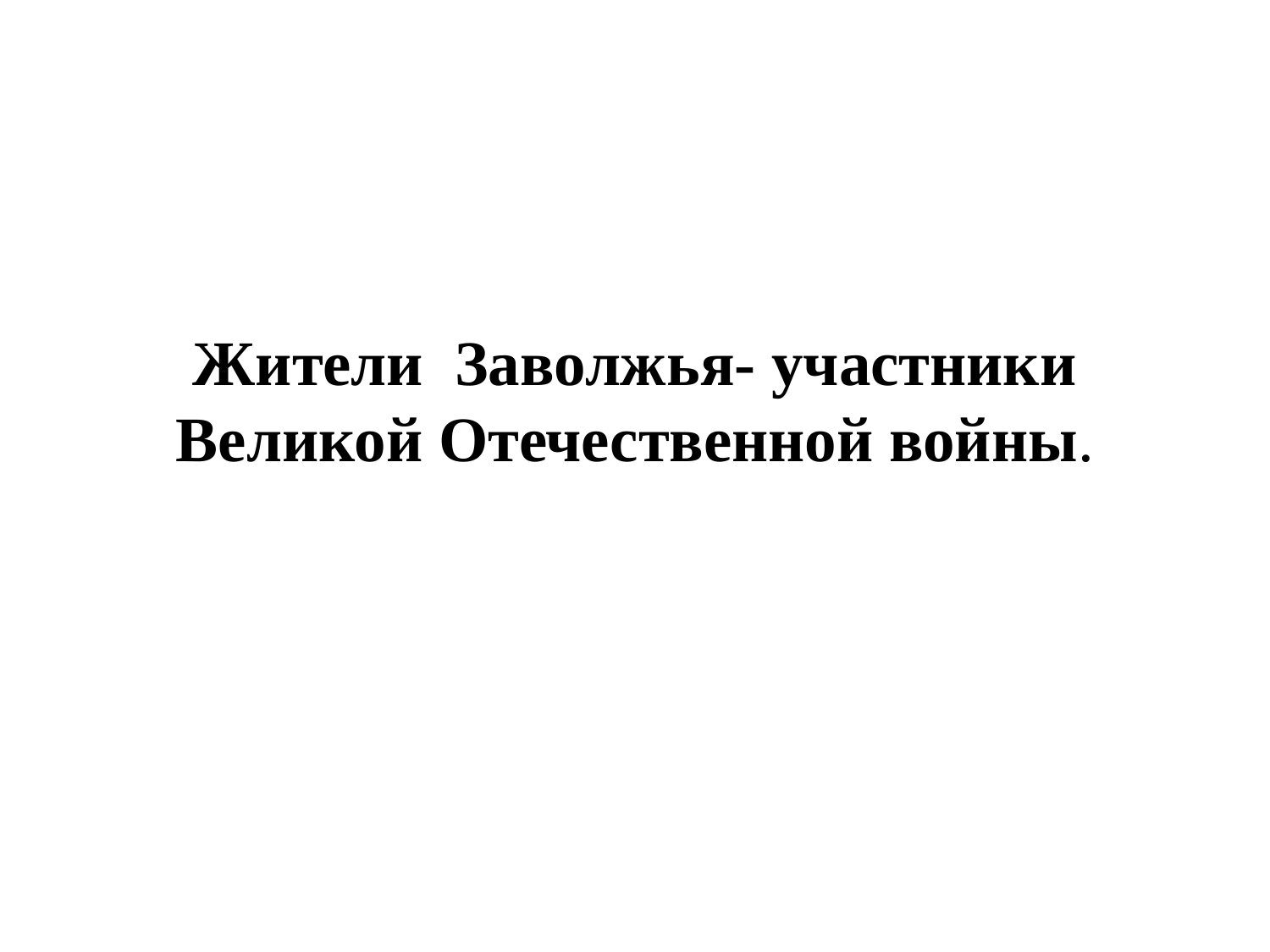

# Жители  Заволжья- участники Великой Отечественной войны.